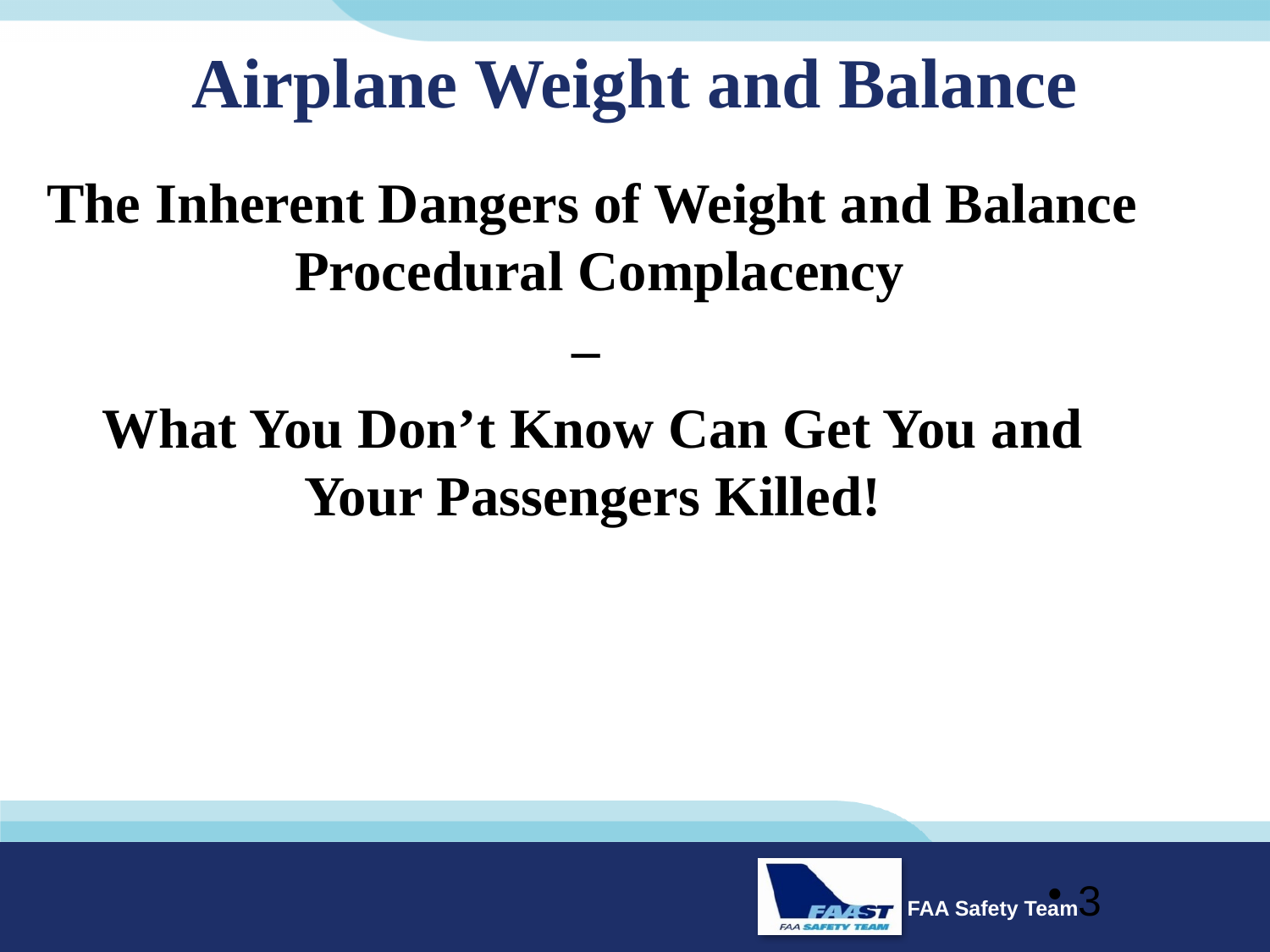

# Airplane Weight and Balance
The Inherent Dangers of Weight and Balance  Procedural Complacency
 –
What You Don’t Know Can Get You and Your Passengers Killed!

3